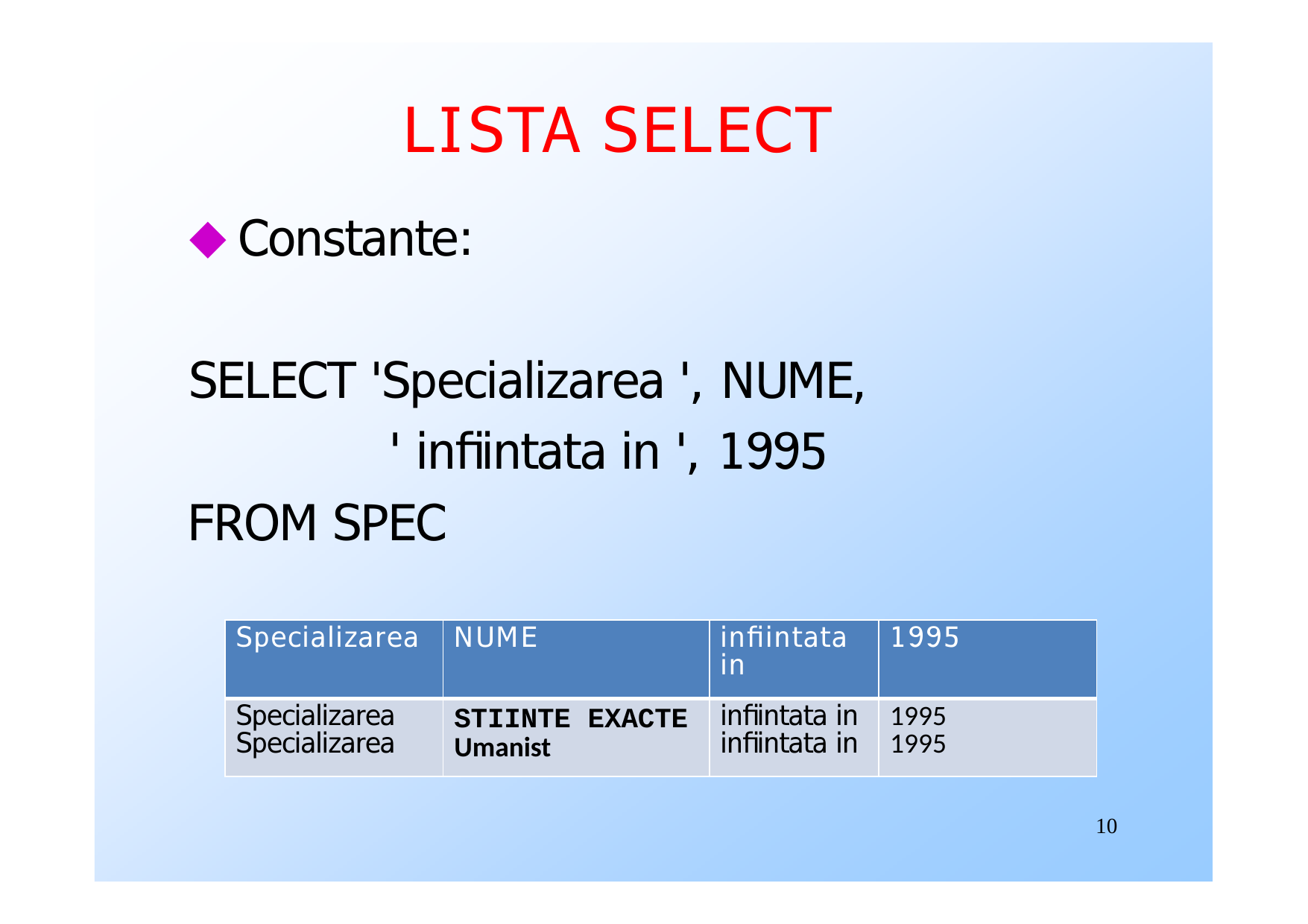

# LISTA SELECT
Constante:

SELECT 'Specializarea ', NUME,   ' infiintata in ', 1995
FROM SPEC
| Specializarea | NUME | infiintata in | 1995 |
| --- | --- | --- | --- |
| Specializarea Specializarea | STIINTE EXACTE Umanist | infiintata in infiintata in | 1995 1995 |
10